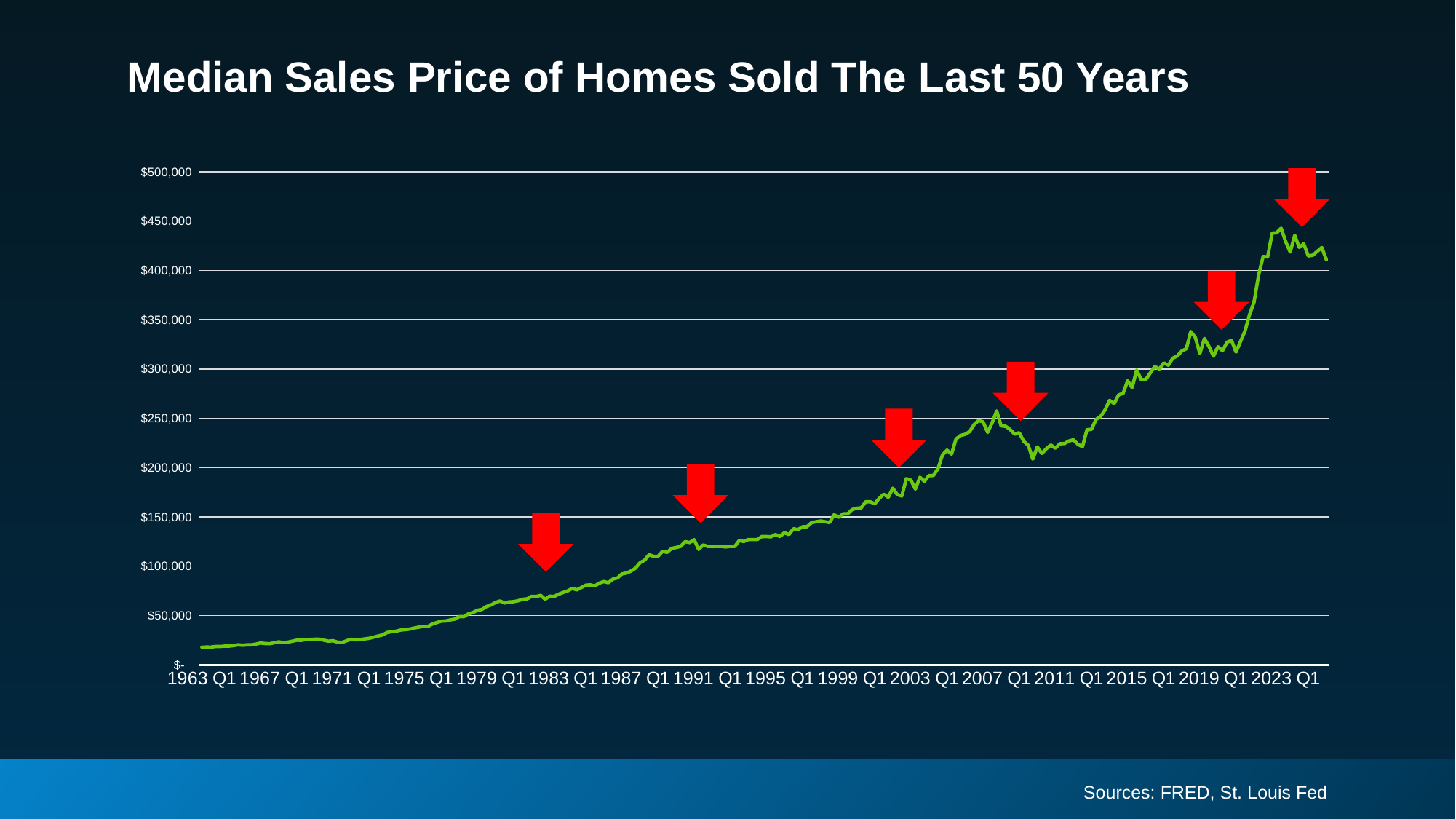

# Median Sales Price of Homes Sold The Last 50 Years

### Chart

| Category | Series 1 |
|---|---|
| 1963 Q1 | 17800.0 |
| 1963 Q2 | 18000.0 |
| 1963 Q3 | 17900.0 |
| 1963 Q4 | 18500.0 |
| 1964 Q1 | 18500.0 |
| 1964 Q2 | 18900.0 |
| 1964 Q3 | 18900.0 |
| 1964 Q4 | 19400.0 |
| 1965 Q1 | 20200.0 |
| 1965 Q2 | 19800.0 |
| 1965 Q3 | 20200.0 |
| 1965 Q4 | 20300.0 |
| 1966 Q1 | 21000.0 |
| 1966 Q2 | 22100.0 |
| 1966 Q3 | 21500.0 |
| 1966 Q4 | 21400.0 |
| 1967 Q1 | 22300.0 |
| 1967 Q2 | 23300.0 |
| 1967 Q3 | 22500.0 |
| 1967 Q4 | 22900.0 |
| 1968 Q1 | 23900.0 |
| 1968 Q2 | 24900.0 |
| 1968 Q3 | 24800.0 |
| 1968 Q4 | 25600.0 |
| 1969 Q1 | 25700.0 |
| 1969 Q2 | 25900.0 |
| 1969 Q3 | 25900.0 |
| 1969 Q4 | 24900.0 |
| 1970 Q1 | 23900.0 |
| 1970 Q2 | 24400.0 |
| 1970 Q3 | 23000.0 |
| 1970 Q4 | 22600.0 |
| 1971 Q1 | 24300.0 |
| 1971 Q2 | 25800.0 |
| 1971 Q3 | 25300.0 |
| 1971 Q4 | 25500.0 |
| 1972 Q1 | 26200.0 |
| 1972 Q2 | 26800.0 |
| 1972 Q3 | 27900.0 |
| 1972 Q4 | 29200.0 |
| 1973 Q1 | 30200.0 |
| 1973 Q2 | 32700.0 |
| 1973 Q3 | 33500.0 |
| 1973 Q4 | 34000.0 |
| 1974 Q1 | 35200.0 |
| 1974 Q2 | 35600.0 |
| 1974 Q3 | 36200.0 |
| 1974 Q4 | 37200.0 |
| 1975 Q1 | 38100.0 |
| 1975 Q2 | 39000.0 |
| 1975 Q3 | 38800.0 |
| 1975 Q4 | 41200.0 |
| 1976 Q1 | 42800.0 |
| 1976 Q2 | 44200.0 |
| 1976 Q3 | 44400.0 |
| 1976 Q4 | 45500.0 |
| 1977 Q1 | 46300.0 |
| 1977 Q2 | 48900.0 |
| 1977 Q3 | 48800.0 |
| 1977 Q4 | 51600.0 |
| 1978 Q1 | 53000.0 |
| 1978 Q2 | 55300.0 |
| 1978 Q3 | 56100.0 |
| 1978 Q4 | 59000.0 |
| 1979 Q1 | 60600.0 |
| 1979 Q2 | 63100.0 |
| 1979 Q3 | 64700.0 |
| 1979 Q4 | 62600.0 |
| 1980 Q1 | 63700.0 |
| 1980 Q2 | 64000.0 |
| 1980 Q3 | 64900.0 |
| 1980 Q4 | 66400.0 |
| 1981 Q1 | 66800.0 |
| 1981 Q2 | 69400.0 |
| 1981 Q3 | 69200.0 |
| 1981 Q4 | 70400.0 |
| 1982 Q1 | 66400.0 |
| 1982 Q2 | 69600.0 |
| 1982 Q3 | 69300.0 |
| 1982 Q4 | 71600.0 |
| 1983 Q1 | 73300.0 |
| 1983 Q2 | 74900.0 |
| 1983 Q3 | 77400.0 |
| 1983 Q4 | 75900.0 |
| 1984 Q1 | 78200.0 |
| 1984 Q2 | 80700.0 |
| 1984 Q3 | 81000.0 |
| 1984 Q4 | 79900.0 |
| 1985 Q1 | 82800.0 |
| 1985 Q2 | 84300.0 |
| 1985 Q3 | 83200.0 |
| 1985 Q4 | 86800.0 |
| 1986 Q1 | 88000.0 |
| 1986 Q2 | 92100.0 |
| 1986 Q3 | 93000.0 |
| 1986 Q4 | 95000.0 |
| 1987 Q1 | 97900.0 |
| 1987 Q2 | 103400.0 |
| 1987 Q3 | 106000.0 |
| 1987 Q4 | 111500.0 |
| 1988 Q1 | 110000.0 |
| 1988 Q2 | 110000.0 |
| 1988 Q3 | 115000.0 |
| 1988 Q4 | 113900.0 |
| 1989 Q1 | 118000.0 |
| 1989 Q2 | 118900.0 |
| 1989 Q3 | 120000.0 |
| 1989 Q4 | 124800.0 |
| 1990 Q1 | 123900.0 |
| 1990 Q2 | 126800.0 |
| 1990 Q3 | 117000.0 |
| 1990 Q4 | 121500.0 |
| 1991 Q1 | 120000.0 |
| 1991 Q2 | 119900.0 |
| 1991 Q3 | 120000.0 |
| 1991 Q4 | 120000.0 |
| 1992 Q1 | 119500.0 |
| 1992 Q2 | 120000.0 |
| 1992 Q3 | 120000.0 |
| 1992 Q4 | 126000.0 |
| 1993 Q1 | 125000.0 |
| 1993 Q2 | 127000.0 |
| 1993 Q3 | 127000.0 |
| 1993 Q4 | 127000.0 |
| 1994 Q1 | 130000.0 |
| 1994 Q2 | 130000.0 |
| 1994 Q3 | 129700.0 |
| 1994 Q4 | 132000.0 |
| 1995 Q1 | 130000.0 |
| 1995 Q2 | 133900.0 |
| 1995 Q3 | 132000.0 |
| 1995 Q4 | 138000.0 |
| 1996 Q1 | 137000.0 |
| 1996 Q2 | 139900.0 |
| 1996 Q3 | 140000.0 |
| 1996 Q4 | 144100.0 |
| 1997 Q1 | 145000.0 |
| 1997 Q2 | 145800.0 |
| 1997 Q3 | 145000.0 |
| 1997 Q4 | 144200.0 |
| 1998 Q1 | 152200.0 |
| 1998 Q2 | 149500.0 |
| 1998 Q3 | 153000.0 |
| 1998 Q4 | 153000.0 |
| 1999 Q1 | 157400.0 |
| 1999 Q2 | 158700.0 |
| 1999 Q3 | 159100.0 |
| 1999 Q4 | 165300.0 |
| 2000 Q1 | 165300.0 |
| 2000 Q2 | 163200.0 |
| 2000 Q3 | 168800.0 |
| 2000 Q4 | 172900.0 |
| 2001 Q1 | 169800.0 |
| 2001 Q2 | 179000.0 |
| 2001 Q3 | 172500.0 |
| 2001 Q4 | 171100.0 |
| 2002 Q1 | 188700.0 |
| 2002 Q2 | 187200.0 |
| 2002 Q3 | 178100.0 |
| 2002 Q4 | 190100.0 |
| 2003 Q1 | 186000.0 |
| 2003 Q2 | 191800.0 |
| 2003 Q3 | 191900.0 |
| 2003 Q4 | 198800.0 |
| 2004 Q1 | 212700.0 |
| 2004 Q2 | 217600.0 |
| 2004 Q3 | 213500.0 |
| 2004 Q4 | 228800.0 |
| 2005 Q1 | 232500.0 |
| 2005 Q2 | 233700.0 |
| 2005 Q3 | 236400.0 |
| 2005 Q4 | 243600.0 |
| 2006 Q1 | 247700.0 |
| 2006 Q2 | 246300.0 |
| 2006 Q3 | 235600.0 |
| 2006 Q4 | 245400.0 |
| 2007 Q1 | 257400.0 |
| 2007 Q2 | 242200.0 |
| 2007 Q3 | 241800.0 |
| 2007 Q4 | 238400.0 |
| 2008 Q1 | 233900.0 |
| 2008 Q2 | 235300.0 |
| 2008 Q3 | 226500.0 |
| 2008 Q4 | 222500.0 |
| 2009 Q1 | 208400.0 |
| 2009 Q2 | 220900.0 |
| 2009 Q3 | 214300.0 |
| 2009 Q4 | 219000.0 |
| 2010 Q1 | 222900.0 |
| 2010 Q2 | 219500.0 |
| 2010 Q3 | 224100.0 |
| 2010 Q4 | 224300.0 |
| 2011 Q1 | 226900.0 |
| 2011 Q2 | 228100.0 |
| 2011 Q3 | 223500.0 |
| 2011 Q4 | 221100.0 |
| 2012 Q1 | 238400.0 |
| 2012 Q2 | 238700.0 |
| 2012 Q3 | 248800.0 |
| 2012 Q4 | 251700.0 |
| 2013 Q1 | 258400.0 |
| 2013 Q2 | 268100.0 |
| 2013 Q3 | 264800.0 |
| 2013 Q4 | 273600.0 |
| 2014 Q1 | 275200.0 |
| 2014 Q2 | 288000.0 |
| 2014 Q3 | 281000.0 |
| 2014 Q4 | 298900.0 |
| 2015 Q1 | 289200.0 |
| 2015 Q2 | 289100.0 |
| 2015 Q3 | 295800.0 |
| 2015 Q4 | 302500.0 |
| 2016 Q1 | 299800.0 |
| 2016 Q2 | 306000.0 |
| 2016 Q3 | 303800.0 |
| 2016 Q4 | 310900.0 |
| 2017 Q1 | 313100.0 |
| 2017 Q2 | 318200.0 |
| 2017 Q3 | 320500.0 |
| 2017 Q4 | 337900.0 |
| 2018 Q1 | 331800.0 |
| 2018 Q2 | 315600.0 |
| 2018 Q3 | 330900.0 |
| 2018 Q4 | 322800.0 |
| 2019 Q1 | 313000.0 |
| 2019 Q2 | 322500.0 |
| 2019 Q3 | 318400.0 |
| 2019 Q4 | 327100.0 |
| 2020 Q1 | 329000.0 |
| 2020 Q2 | 317100.0 |
| 2020 Q3 | 327900.0 |
| 2020 Q4 | 338600.0 |
| 2021 Q1 | 355000.0 |
| 2021 Q2 | 367800.0 |
| 2021 Q3 | 395200.0 |
| 2021 Q4 | 414000.0 |
| 2022 Q1 | 413500.0 |
| 2022 Q2 | 437700.0 |
| 2022 Q3 | 438000.0 |
| 2022 Q4 | 442600.0 |
| 2023 Q1 | 429000.0 |
| 2023 Q2 | 418500.0 |
| 2023 Q3 | 435400.0 |
| 2023 Q4 | 423200.0 |
| 2024 Q1 | 426800.0 |
| 2024 Q2 | 414500.0 |
| 2024 Q3 | 415300.0 |
| 2024 Q4 | 419300.0 |
| 2025 Q1 | 423100.0 |
| 2025 Q2 | 410800.0 |

Sources: FRED, St. Louis Fed